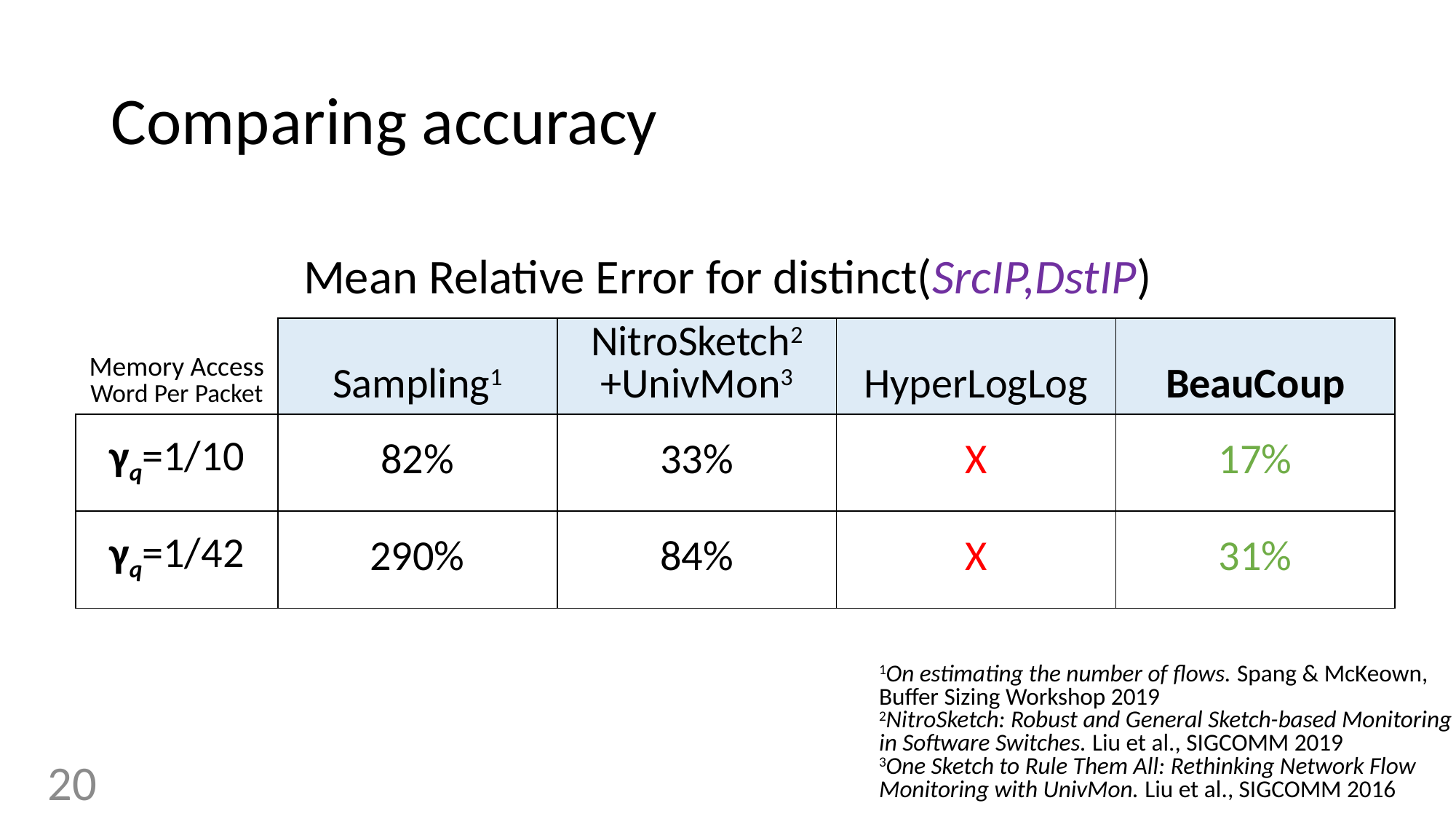

# Comparing accuracy
Mean Relative Error for distinct(SrcIP,DstIP)
| Memory Access Word Per Packet | Sampling1 | NitroSketch2 +UnivMon3 | HyperLogLog | BeauCoup |
| --- | --- | --- | --- | --- |
| γq=1/10 | 82% | 33% | X | 17% |
| γq=1/42 | 290% | 84% | X | 31% |
1On estimating the number of flows. Spang & McKeown, Buffer Sizing Workshop 2019
2NitroSketch: Robust and General Sketch-based Monitoring in Software Switches. Liu et al., SIGCOMM 2019
3One Sketch to Rule Them All: Rethinking Network Flow Monitoring with UnivMon. Liu et al., SIGCOMM 2016
20